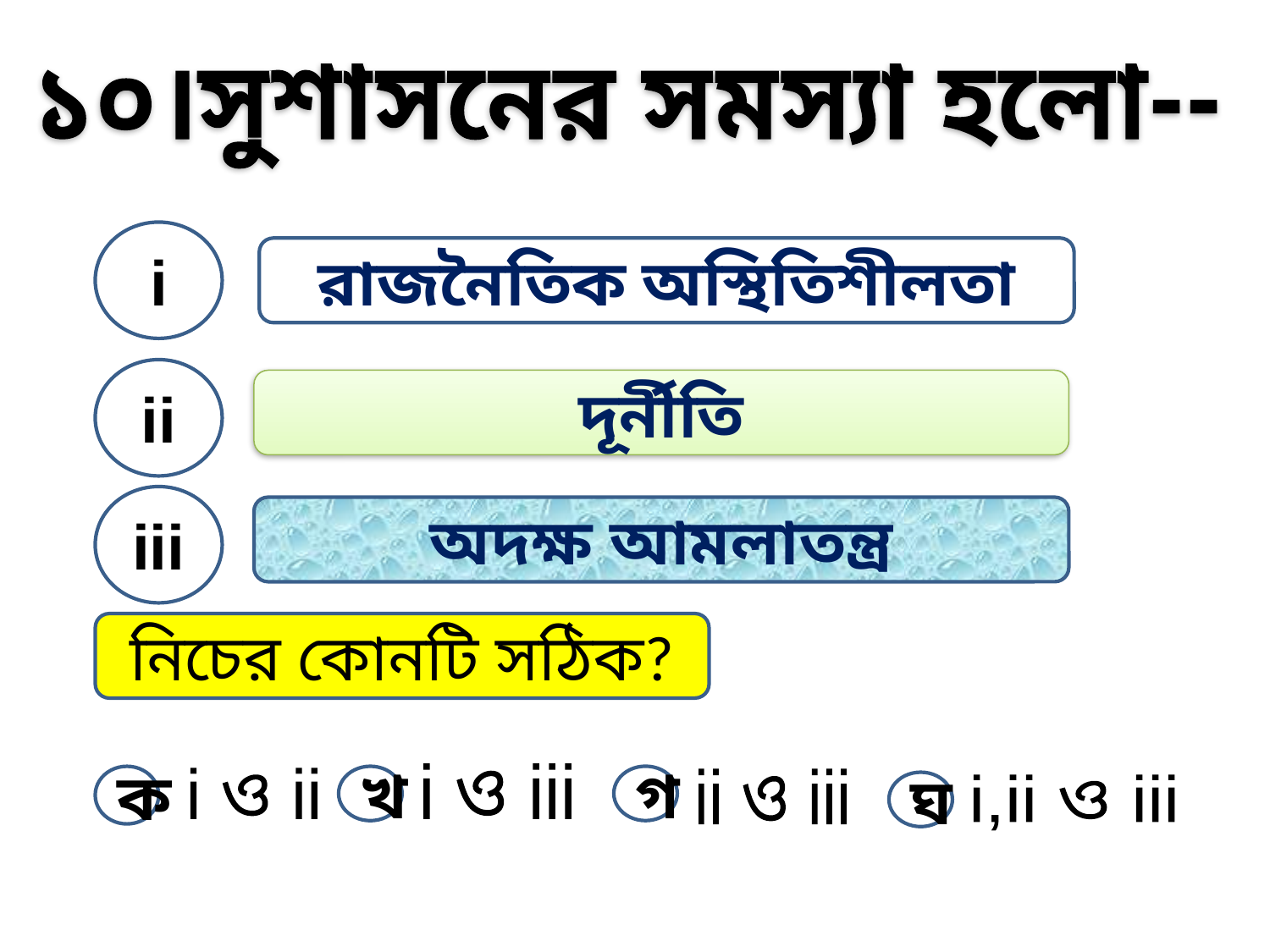

১০।সুশাসনের সমস্যা হলো--
i
রাজনৈতিক অস্থিতিশীলতা
ii
দূর্নীতি
iii
অদক্ষ আমলাতন্ত্র
নিচের কোনটি সঠিক?

i ও iii
গ
ক
খ
i ও ii
ii ও iii
ঘ
i,ii ও iii